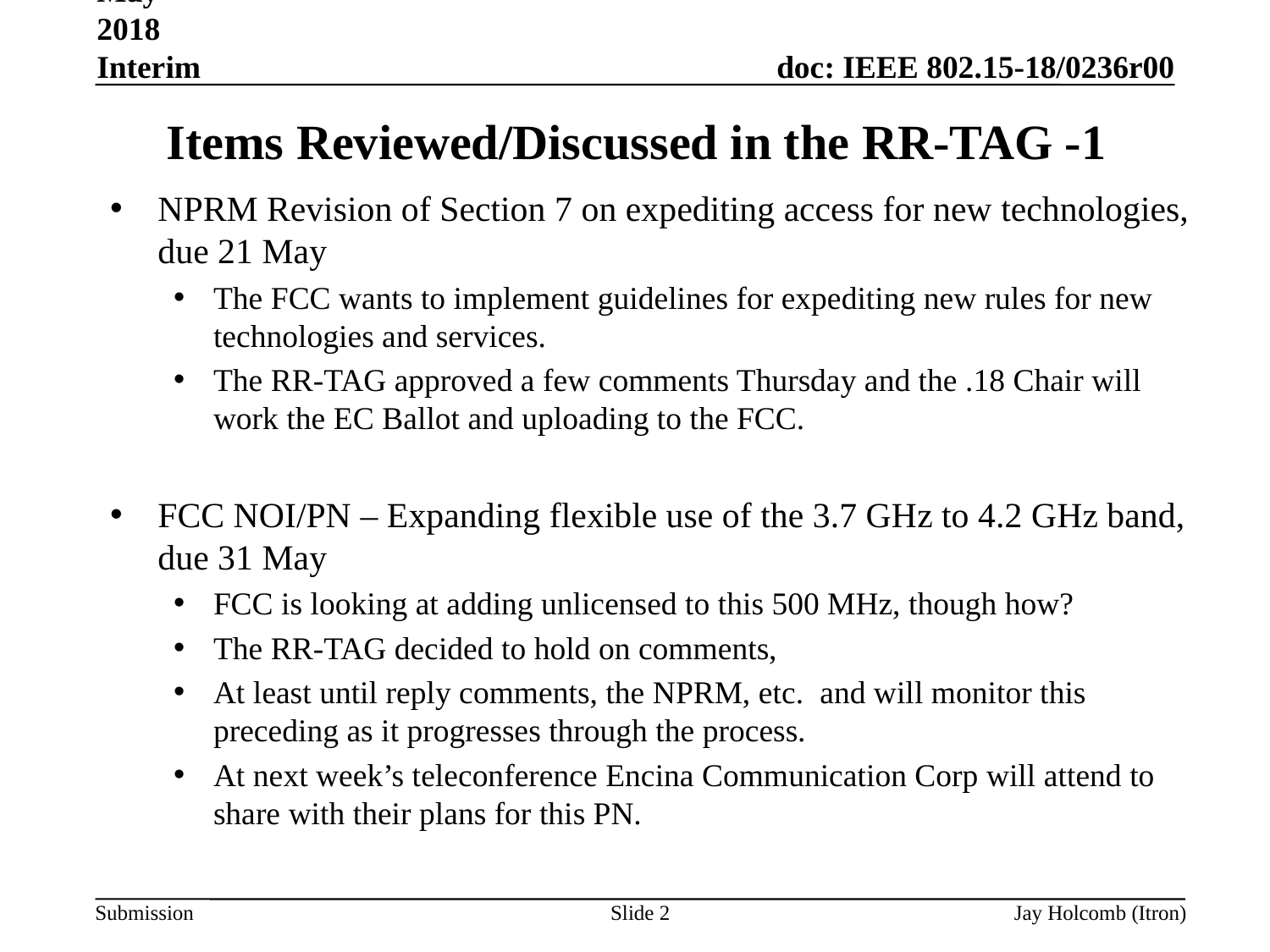

May 2018 Interim
# Items Reviewed/Discussed in the RR-TAG -1
NPRM Revision of Section 7 on expediting access for new technologies, due 21 May
The FCC wants to implement guidelines for expediting new rules for new technologies and services.
The RR-TAG approved a few comments Thursday and the .18 Chair will work the EC Ballot and uploading to the FCC.

FCC NOI/PN – Expanding flexible use of the 3.7 GHz to 4.2 GHz band, due 31 May
FCC is looking at adding unlicensed to this 500 MHz, though how?
The RR-TAG decided to hold on comments,
At least until reply comments, the NPRM, etc.  and will monitor this preceding as it progresses through the process.
At next week’s teleconference Encina Communication Corp will attend to share with their plans for this PN.

Slide 2
Jay Holcomb (Itron)